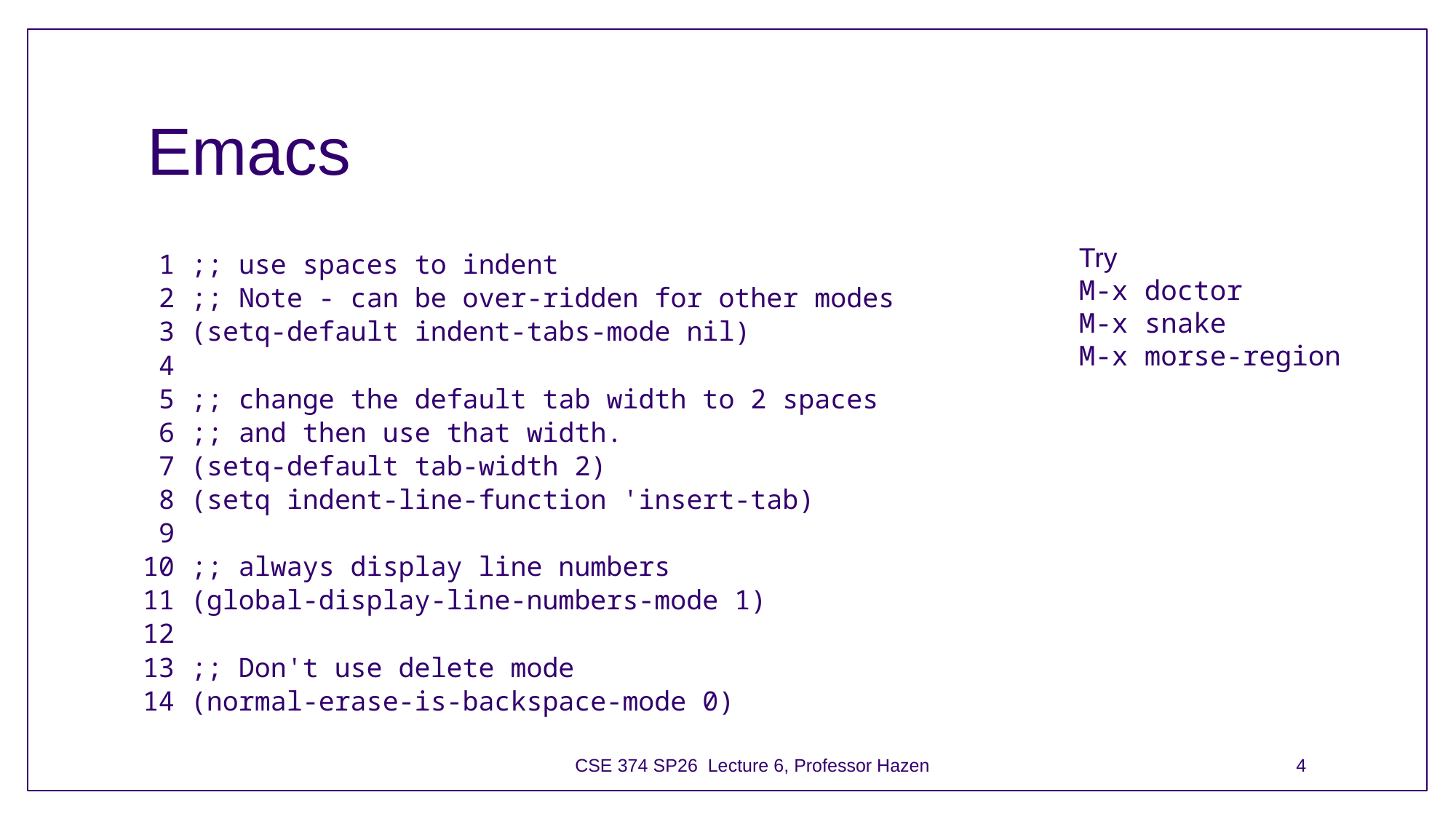

# Emacs
Try
M-x doctor
M-x snake
M-x morse-region
 1 ;; use spaces to indent
 2 ;; Note - can be over-ridden for other modes
 3 (setq-default indent-tabs-mode nil)
 4
 5 ;; change the default tab width to 2 spaces
 6 ;; and then use that width.
 7 (setq-default tab-width 2)
 8 (setq indent-line-function 'insert-tab)
 9
10 ;; always display line numbers
11 (global-display-line-numbers-mode 1)
12
13 ;; Don't use delete mode
14 (normal-erase-is-backspace-mode 0)
CSE 374 SP26  Lecture 6, Professor Hazen
4